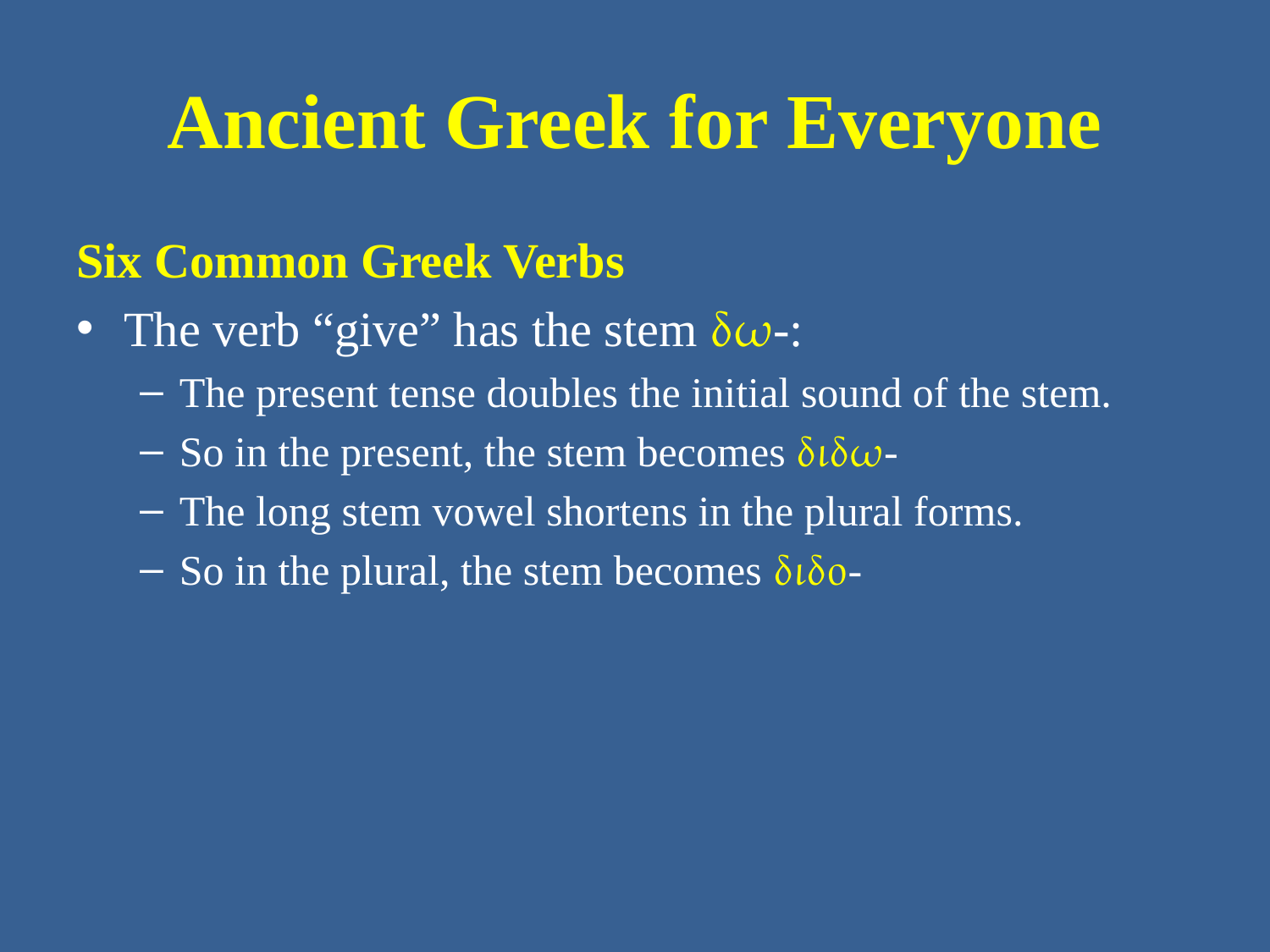

# Ancient Greek for Everyone
Six Common Greek Verbs
The verb “give” has the stem δω-:
The present tense doubles the initial sound of the stem.
So in the present, the stem becomes διδω-
The long stem vowel shortens in the plural forms.
So in the plural, the stem becomes διδο-